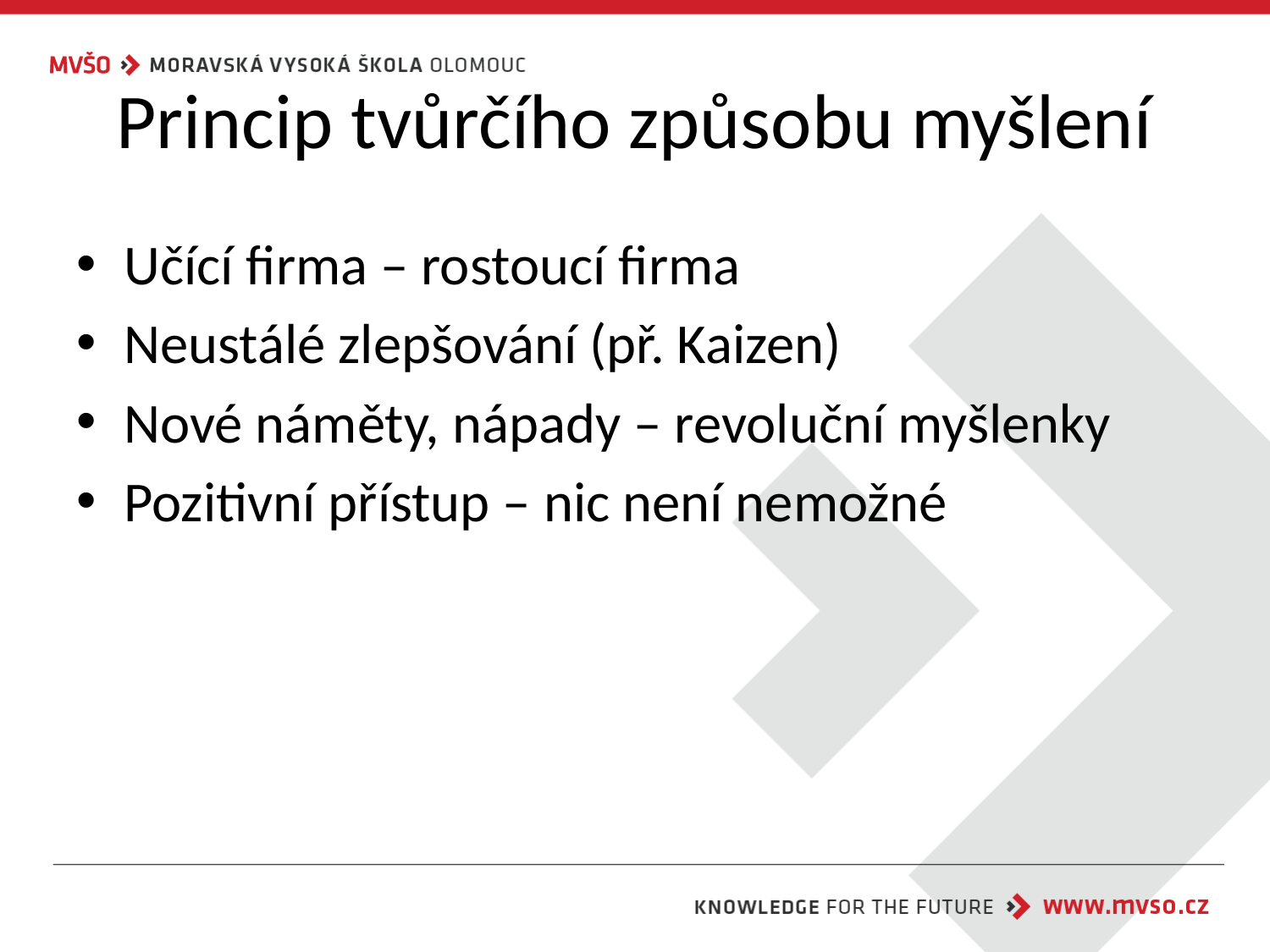

# Princip tvůrčího způsobu myšlení
Učící firma – rostoucí firma
Neustálé zlepšování (př. Kaizen)
Nové náměty, nápady – revoluční myšlenky
Pozitivní přístup – nic není nemožné